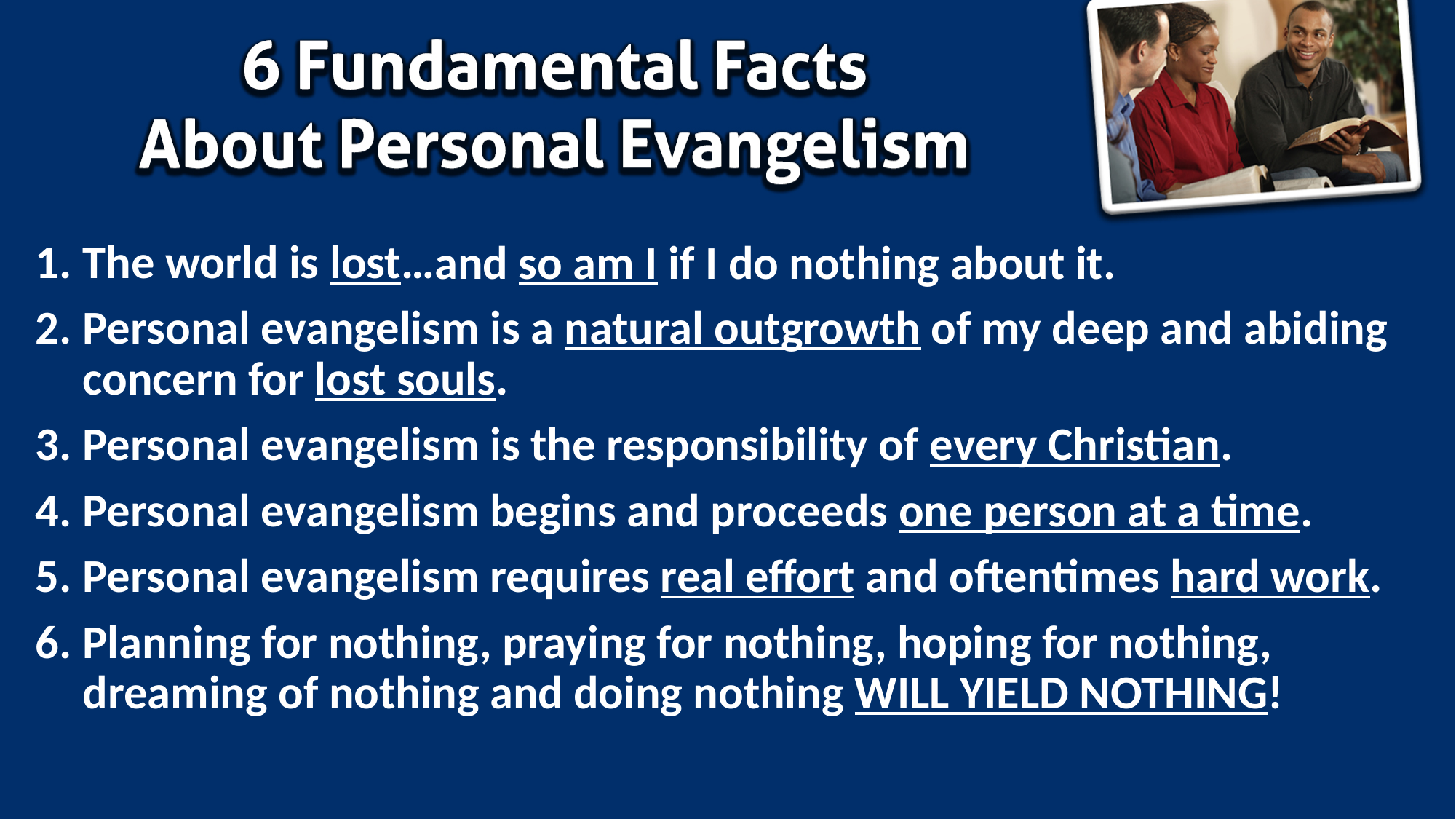

and so am I if I do nothing about it.
The world is lost…
Personal evangelism is a natural outgrowth of my deep and abiding concern for lost souls.
Personal evangelism is the responsibility of every Christian.
Personal evangelism begins and proceeds one person at a time.
Personal evangelism requires real effort and oftentimes hard work.
Planning for nothing, praying for nothing, hoping for nothing, dreaming of nothing and doing nothing WILL YIELD NOTHING!